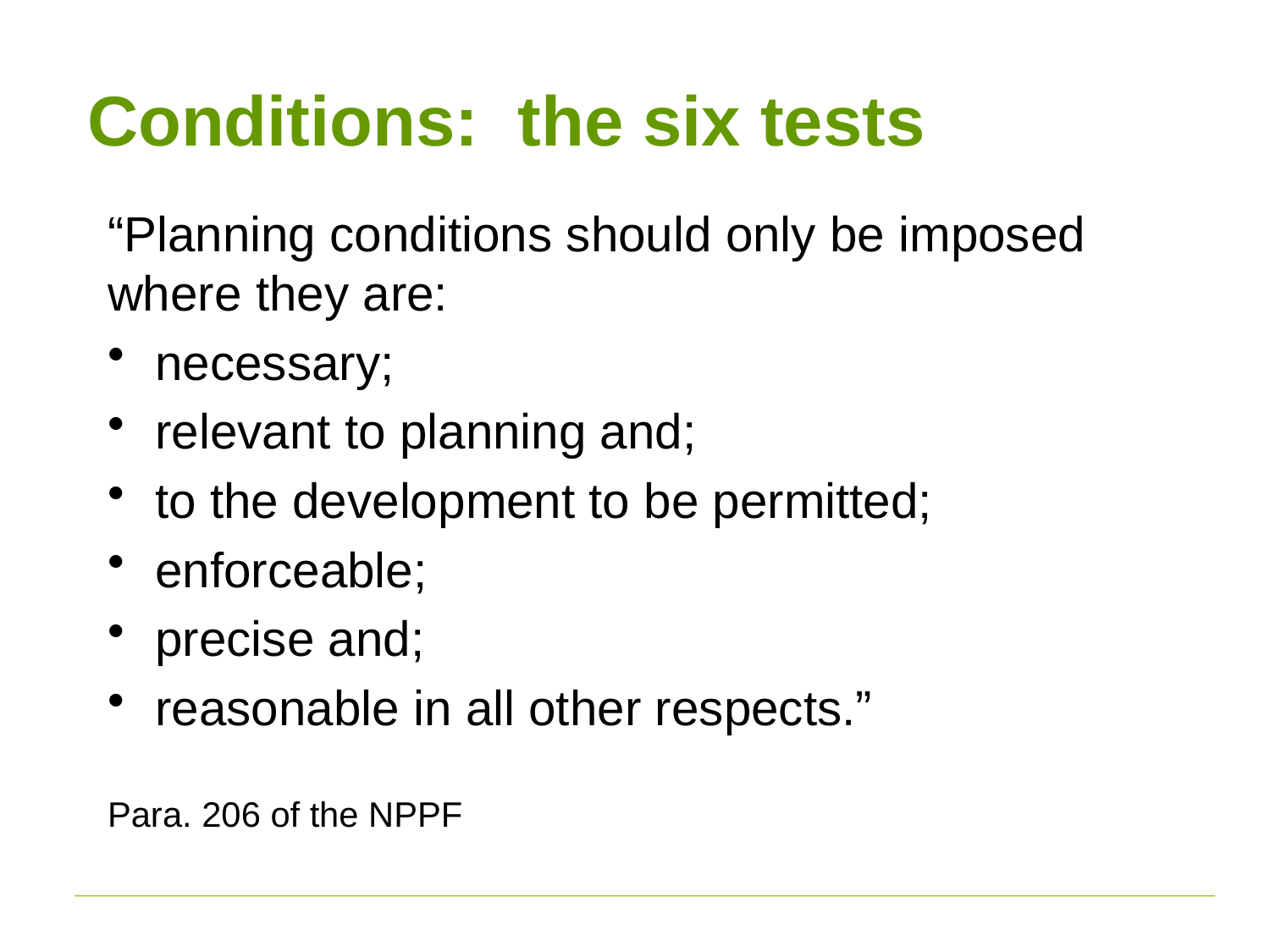

# Conditions:  the six tests
“Planning conditions should only be imposed where they are:
necessary;
relevant to planning and;
to the development to be permitted;
enforceable;
precise and;
reasonable in all other respects.”

Para. 206 of the NPPF